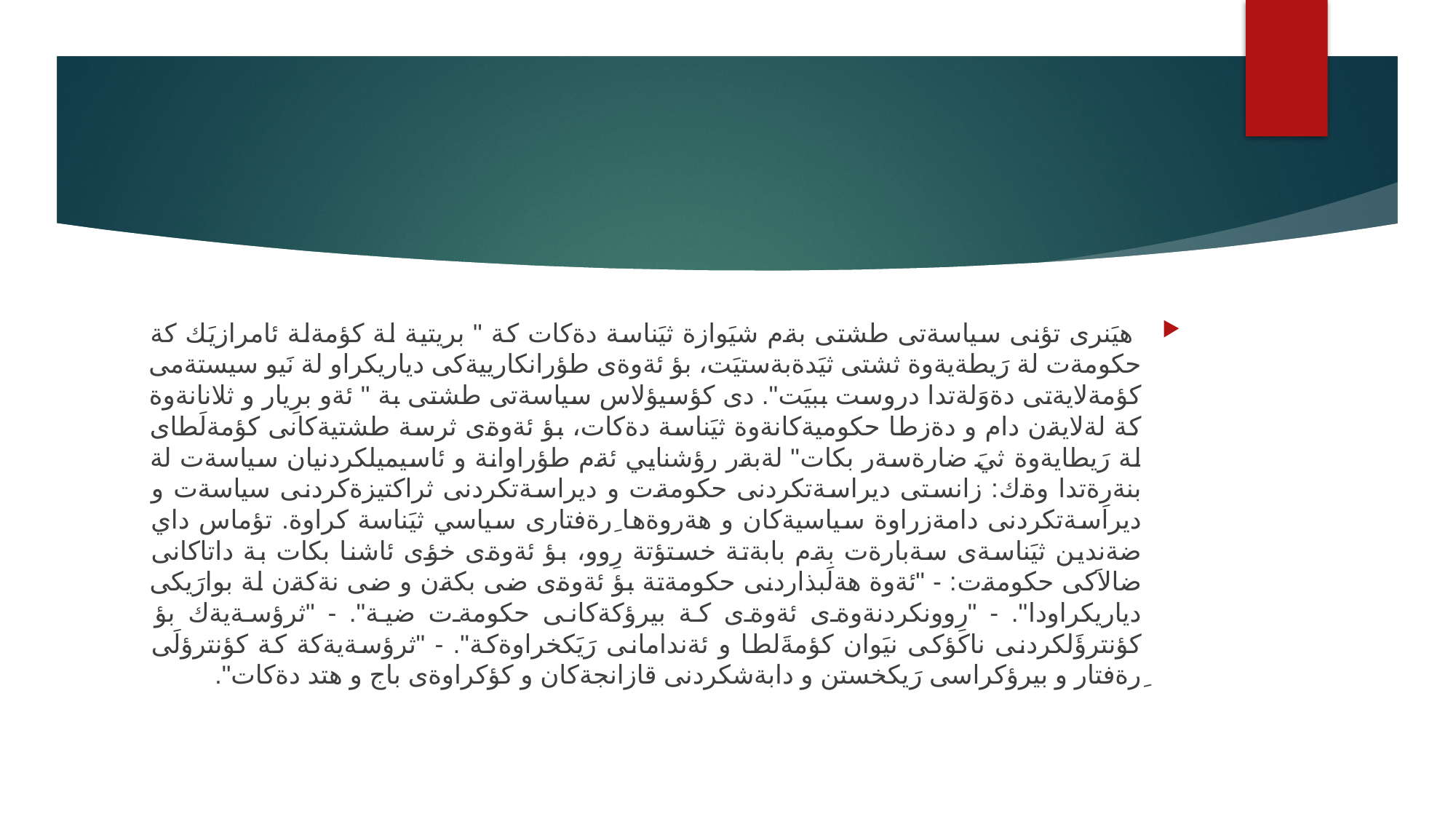

#
 هيَنرى تؤنى سياسةتى طشتى بةم شيَوازة ثيَناسة دةكات كة " بريتية لة كؤمةلة ئامرازيَك كة حكومةت لة رَيطةيةوة ثشتى ثيَدةبةستيَت، بؤ ئةوةى طؤرانكارييةكى دياريكراو لة نَيو سيستةمى كؤمةلايةتى دةوَلةتدا دروست ببيَت". دى كؤسيؤلاس سياسةتى طشتى بة " ئةو برِيار و ثلانانةوة كة لةلايةن دام و دةزطا حكوميةكانةوة ثيَناسة دةكات، بؤ ئةوةى ثرسة طشتيةكانى كؤمةلَطاى لة رَيطايةوة ثيَ ضارةسةر بكات" لةبةر رؤشنايي ئةم طؤراوانة و ئاسيميلكردنيان سياسةت لة بنةرِةتدا وةك: زانستى ديراسةتكردنى حكومةت و ديراسةتكردنى ثراكتيزةكردنى سياسةت و ديراسةتكردنى دامةزراوة سياسيةكان و هةروةها ِرةفتارى سياسي ثيَناسة كراوة. تؤماس داي ضةندين ثيَناسةى سةبارةت بةم بابةتة خستؤتة رِوو، بؤ ئةوةى خؤى ئاشنا بكات بة داتاكانى ضالاَكى حكومةت: - "ئةوة هةلَبذاردنى حكومةتة بؤ ئةوةى ضى بكةن و ضى نةكةن لة بوارَيكى دياريكراودا". - "رِوونكردنةوةى ئةوةى كة بيرؤكةكانى حكومةت ضية". - "ثرؤسةيةك بؤ كؤنترؤَلكردنى ناكؤكى نيَوان كؤمةَلطا و ئةندامانى رَيَكخراوةكة". - "ثرؤسةيةكة كة كؤنترؤلَى ِرةفتار و بيرؤكراسى رَيكخستن و دابةشكردنى قازانجةكان و كؤكراوةى باج و هتد دةكات".